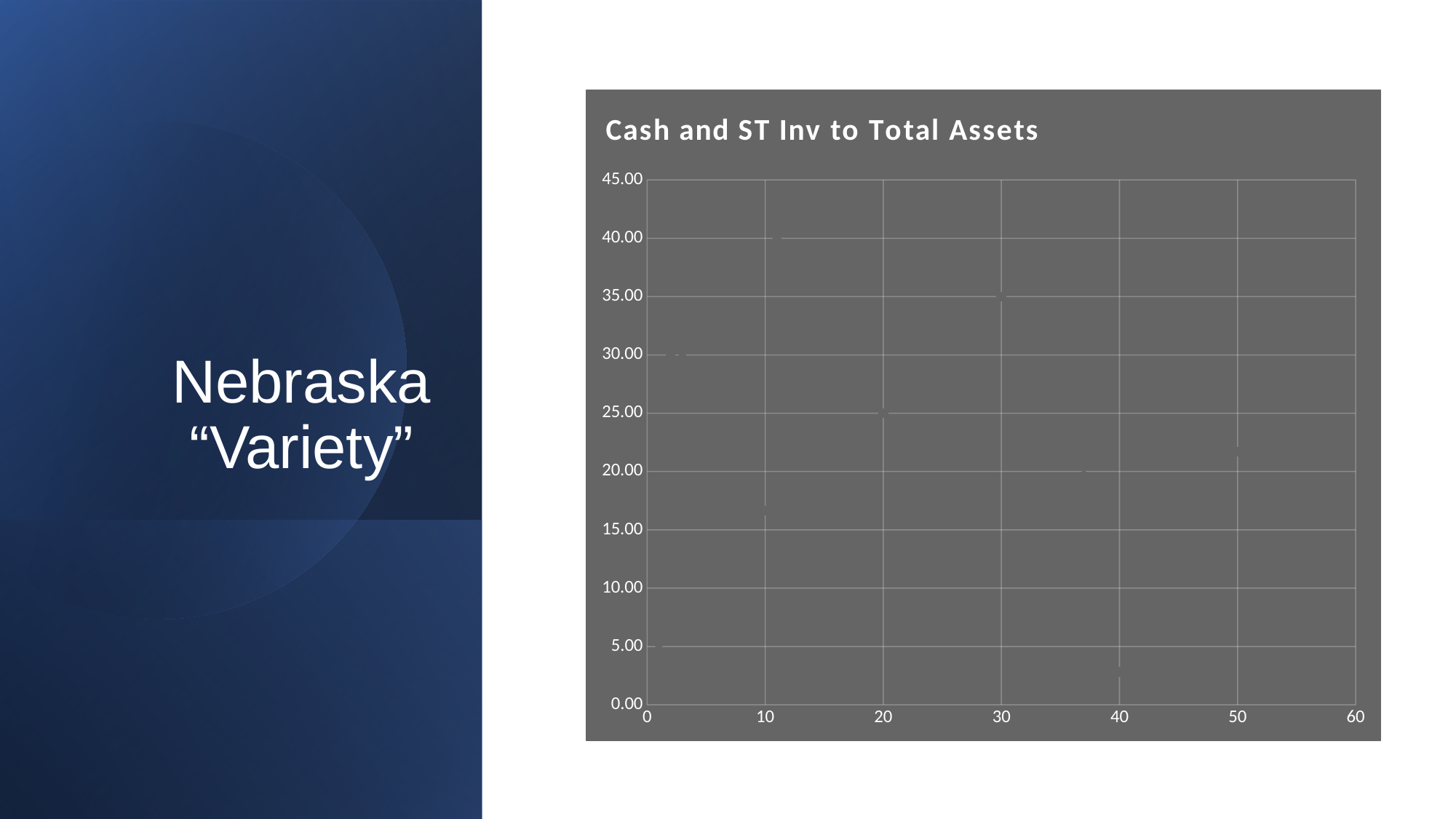

### Chart:

| Category | Cash and ST Inv to Total Assets |
|---|---|

# Nebraska “Variety”